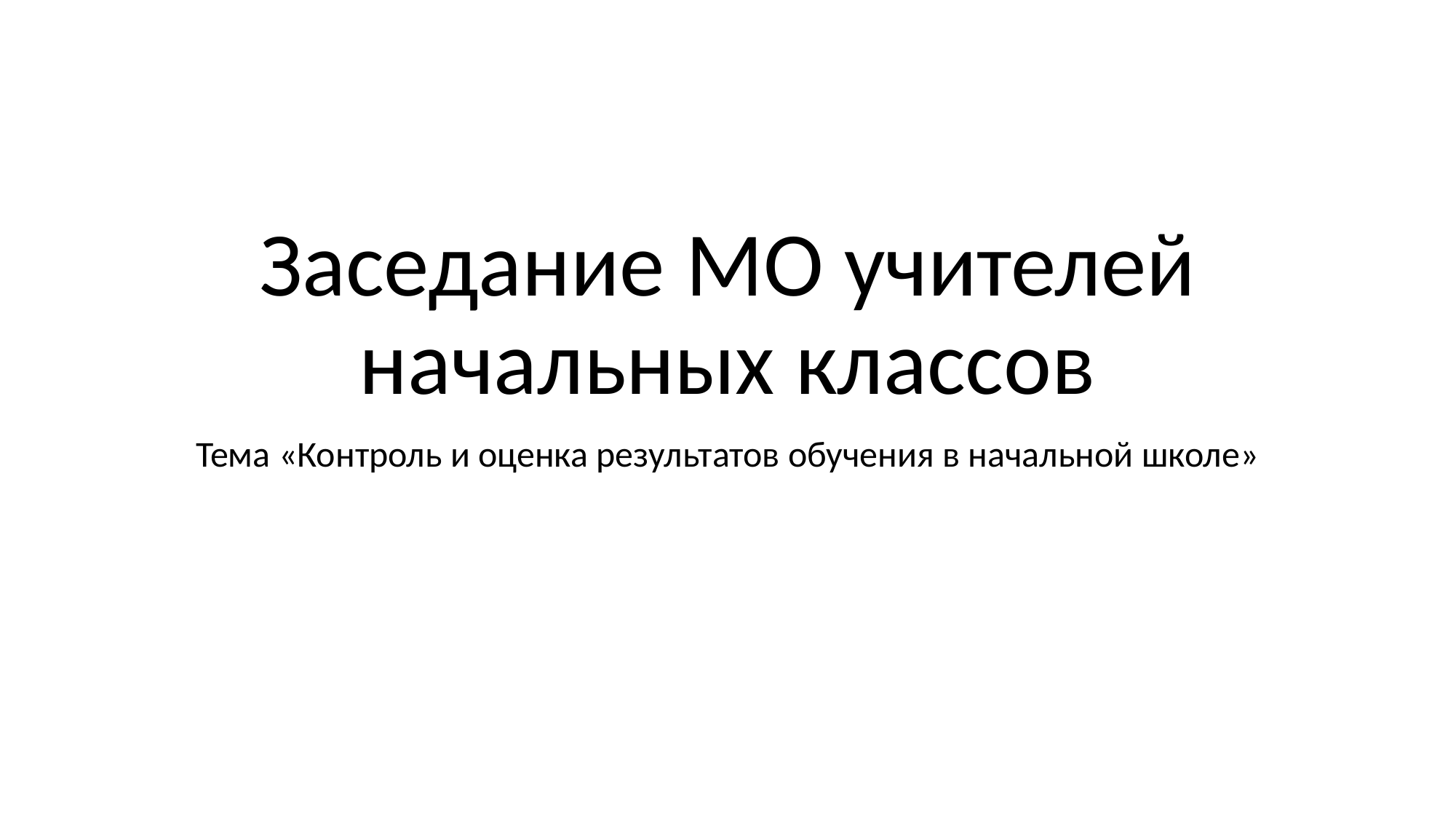

# Заседание МО учителей начальных классов
Тема «Контроль и оценка результатов обучения в начальной школе»